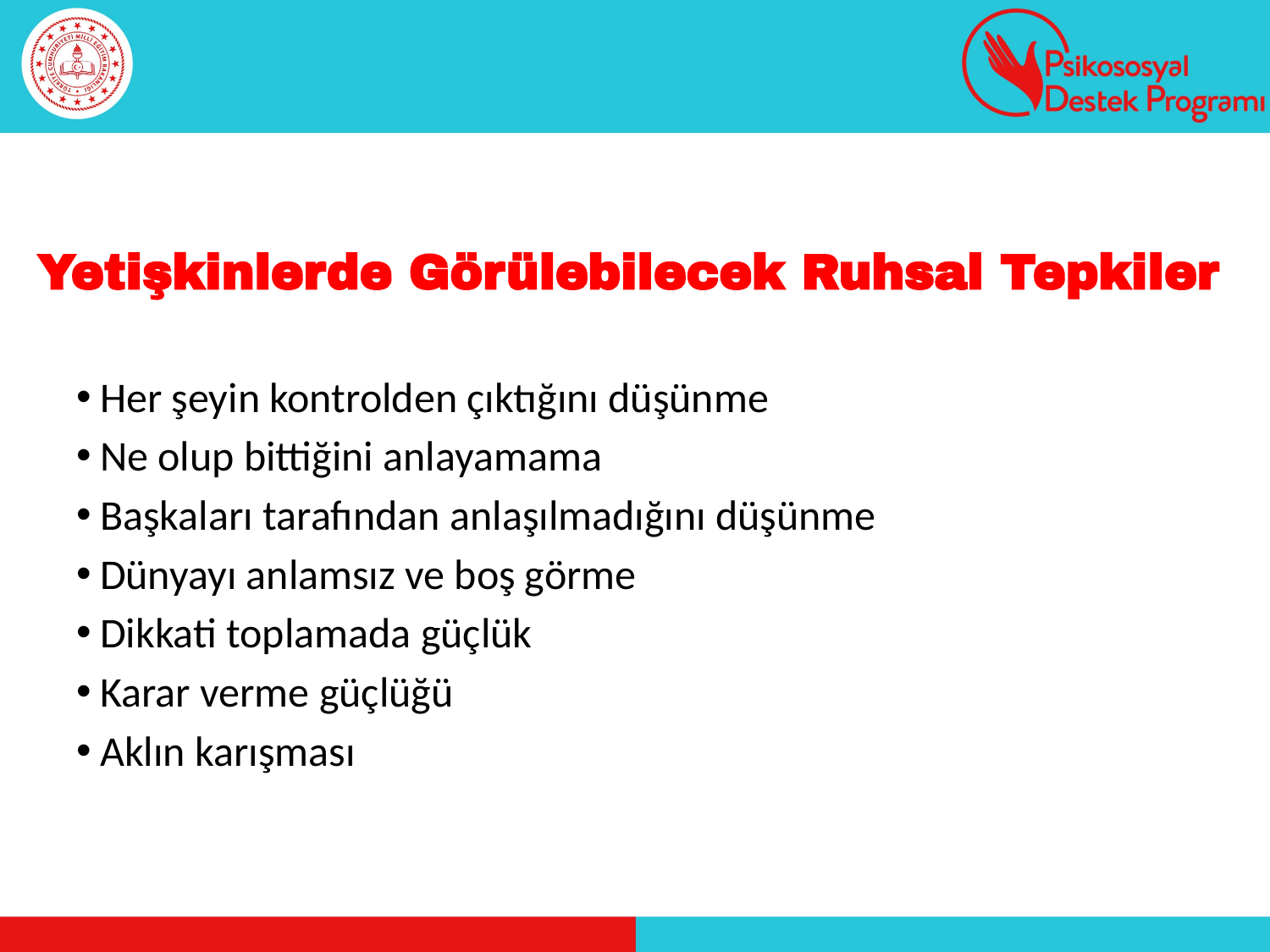

# Yetişkinlerde Görülebilecek Ruhsal Tepkiler
Her şeyin kontrolden çıktığını düşünme
Ne olup bittiğini anlayamama
Başkaları tarafından anlaşılmadığını düşünme
Dünyayı anlamsız ve boş görme
Dikkati toplamada güçlük
Karar verme güçlüğü
Aklın karışması